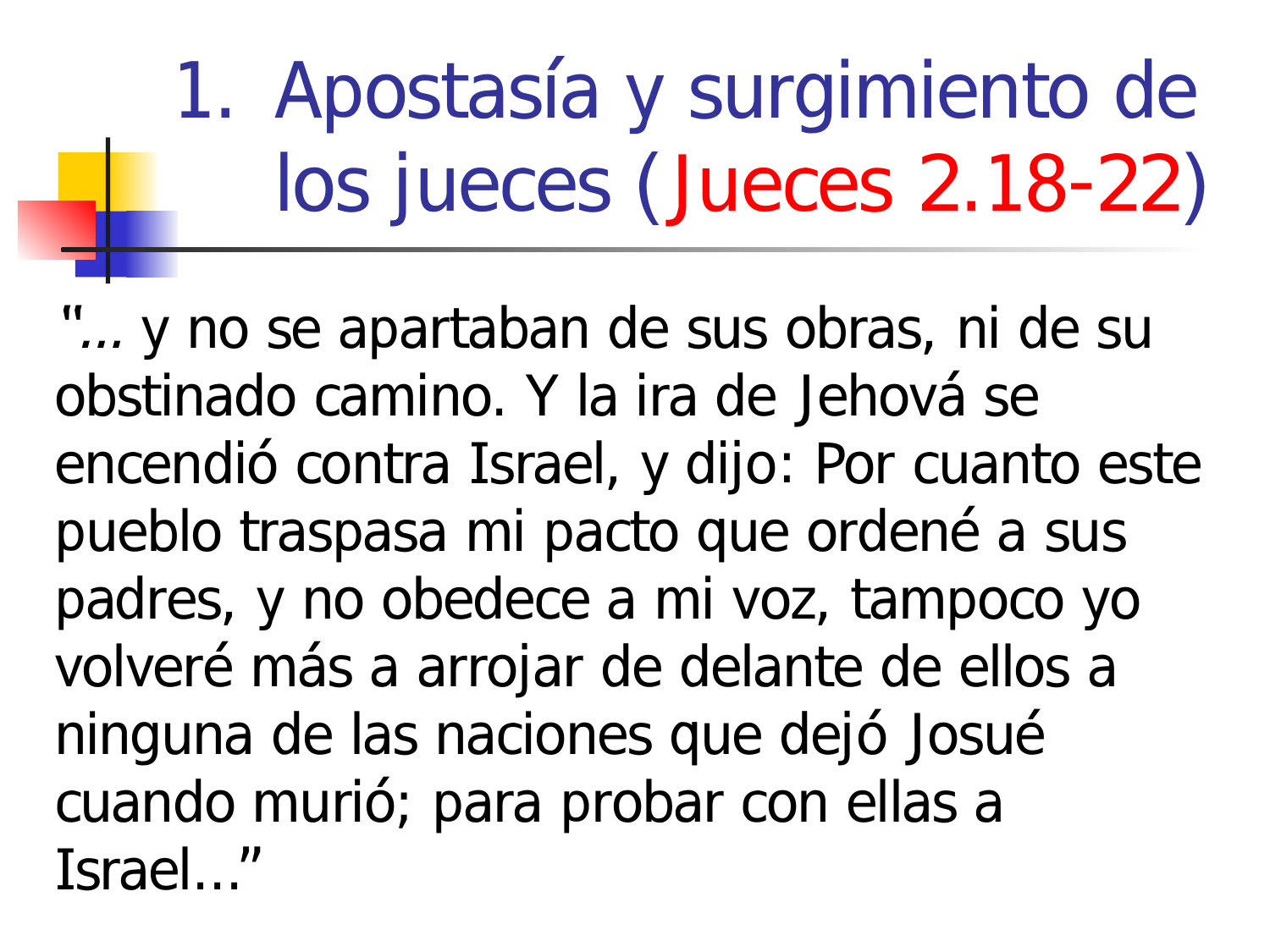

# Apostasía y surgimiento de los jueces (Jueces 2.18-22)
“… y no se apartaban de sus obras, ni de su obstinado camino. Y la ira de Jehová se encendió contra Israel, y dijo: Por cuanto este pueblo traspasa mi pacto que ordené a sus padres, y no obedece a mi voz, tampoco yo volveré más a arrojar de delante de ellos a ninguna de las naciones que dejó Josué cuando murió; para probar con ellas a Israel...”